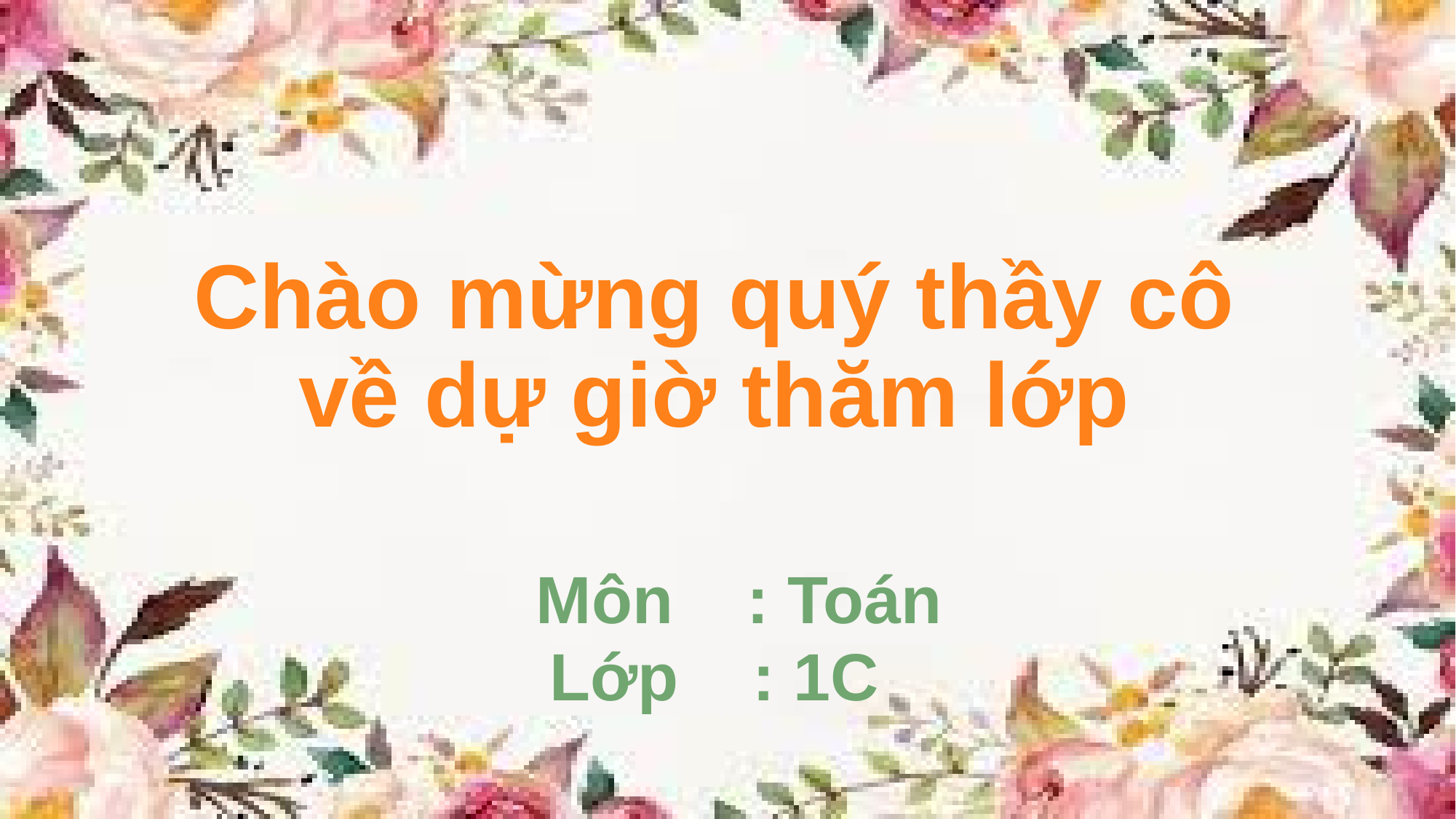

# Chào mừng quý thầy cô về dự giờ thăm lớp Môn    : Toán Lớp    : 1C